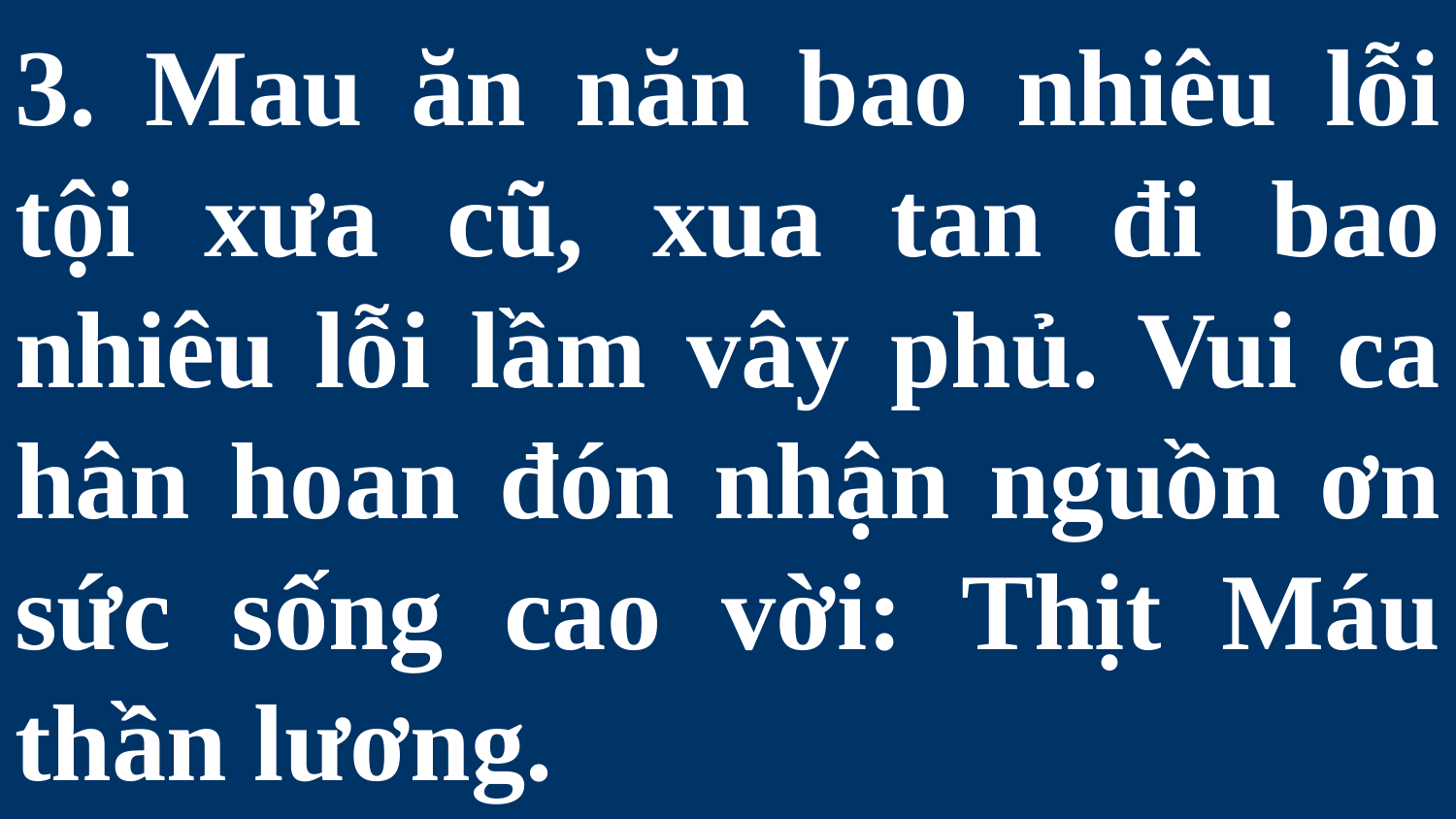

# 3. Mau ăn năn bao nhiêu lỗi tội xưa cũ, xua tan đi bao nhiêu lỗi lầm vây phủ. Vui ca hân hoan đón nhận nguồn ơn sức sống cao vời: Thịt Máu thần lương.